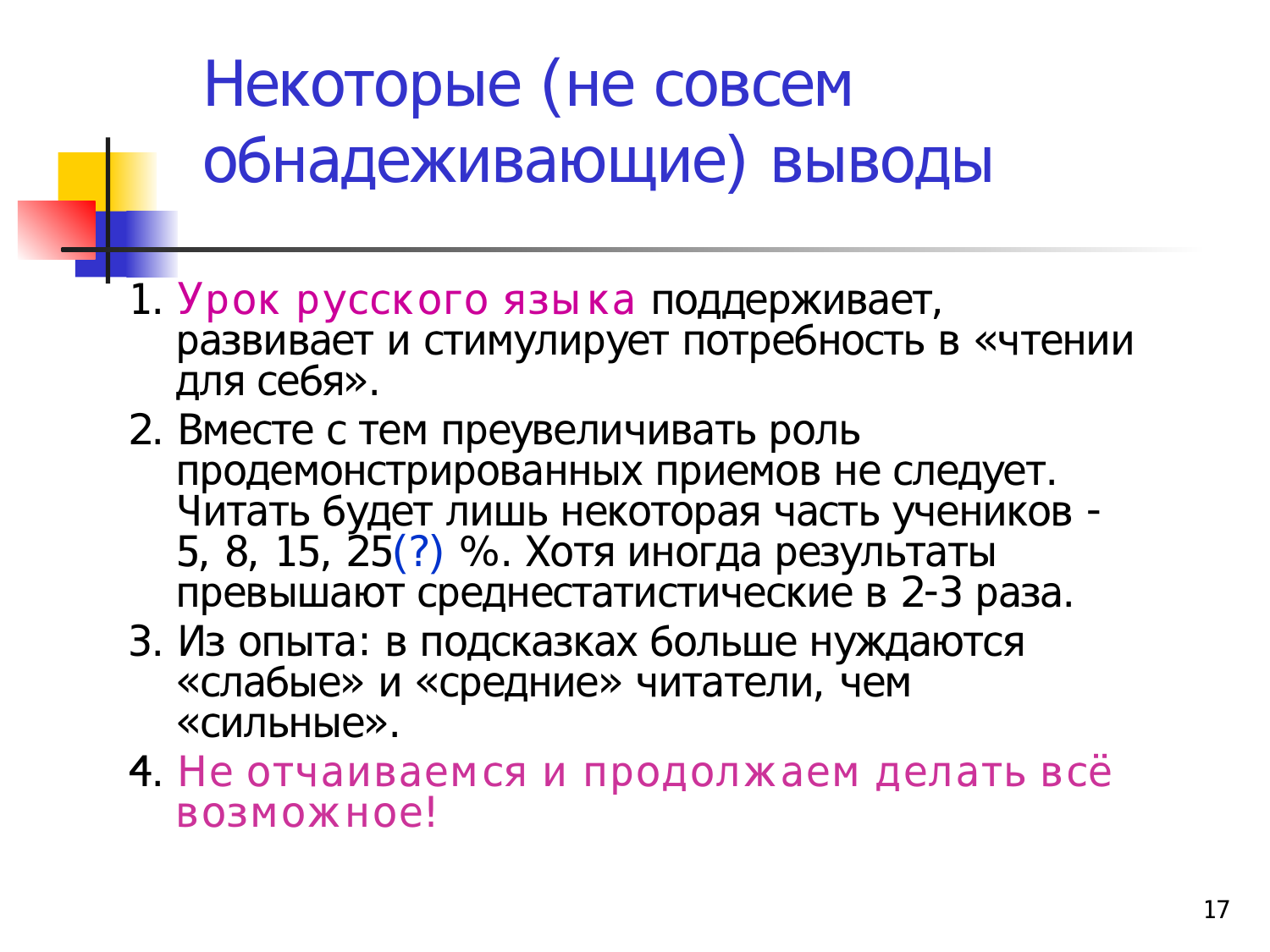

# Некоторые (не совсем обнадеживающие) выводы

1. Урок русского языка поддерживает, развивает и стимулирует потребность в «чтении для себя».
2. Вместе с тем преувеличивать роль продемонстрированных приемов не следует. Читать будет лишь некоторая часть учеников - 5, 8, 15, 25(?) %. Хотя иногда результаты превышают среднестатистические в 2-3 раза.
3. Из опыта: в подсказках больше нуждаются «слабые» и «средние» читатели, чем «сильные».
4. Не отчаиваемся и продолжаем делать всё возможное!

17